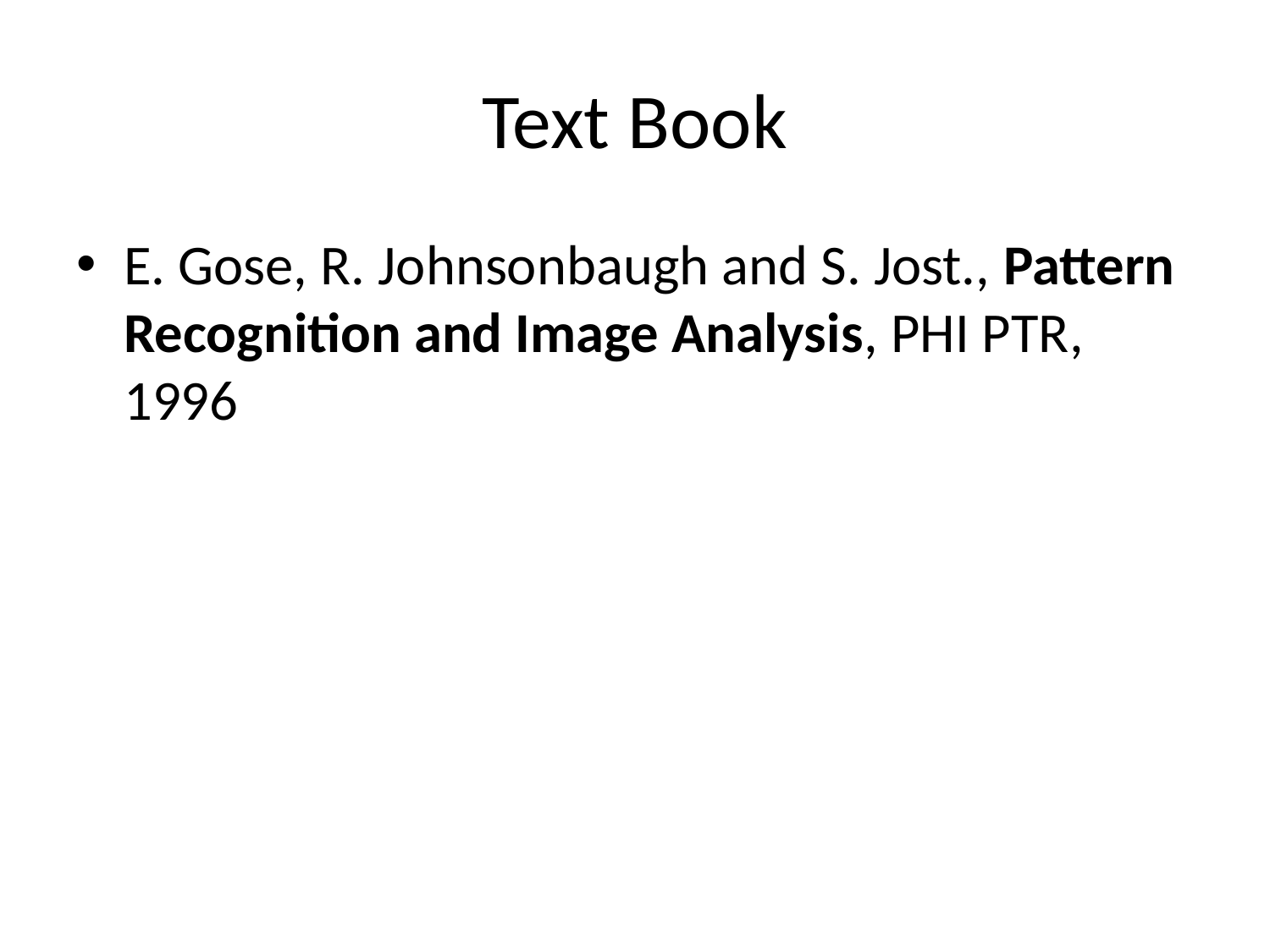

# Text Book
E. Gose, R. Johnsonbaugh and S. Jost., Pattern Recognition and Image Analysis, PHI PTR, 1996